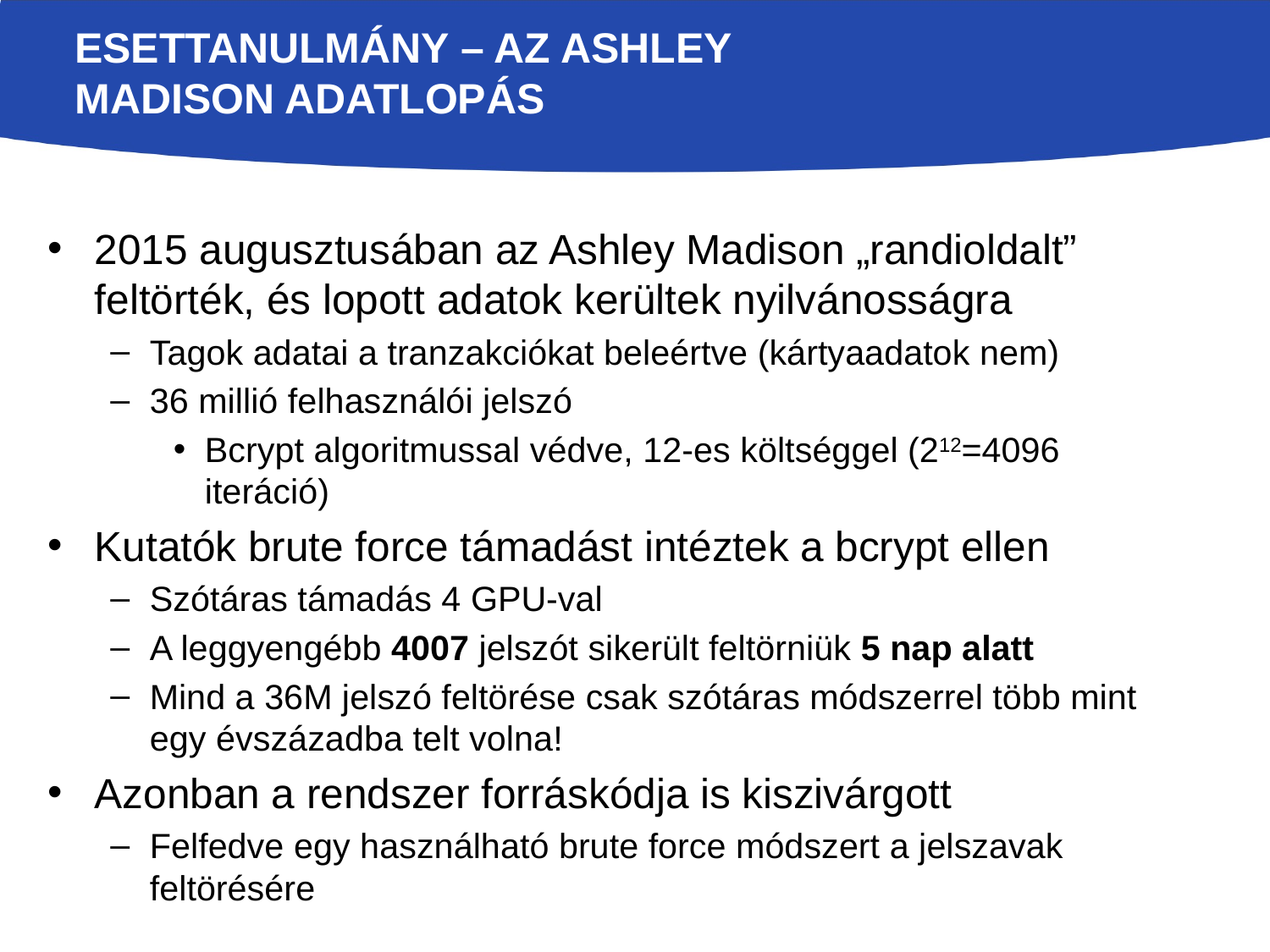

# Esettanulmány – az Ashley Madison adatlopás
2015 augusztusában az Ashley Madison „randioldalt” feltörték, és lopott adatok kerültek nyilvánosságra
Tagok adatai a tranzakciókat beleértve (kártyaadatok nem)
36 millió felhasználói jelszó
Bcrypt algoritmussal védve, 12-es költséggel (212=4096 iteráció)
Kutatók brute force támadást intéztek a bcrypt ellen
Szótáras támadás 4 GPU-val
A leggyengébb 4007 jelszót sikerült feltörniük 5 nap alatt
Mind a 36M jelszó feltörése csak szótáras módszerrel több mint egy évszázadba telt volna!
Azonban a rendszer forráskódja is kiszivárgott
Felfedve egy használható brute force módszert a jelszavak feltörésére